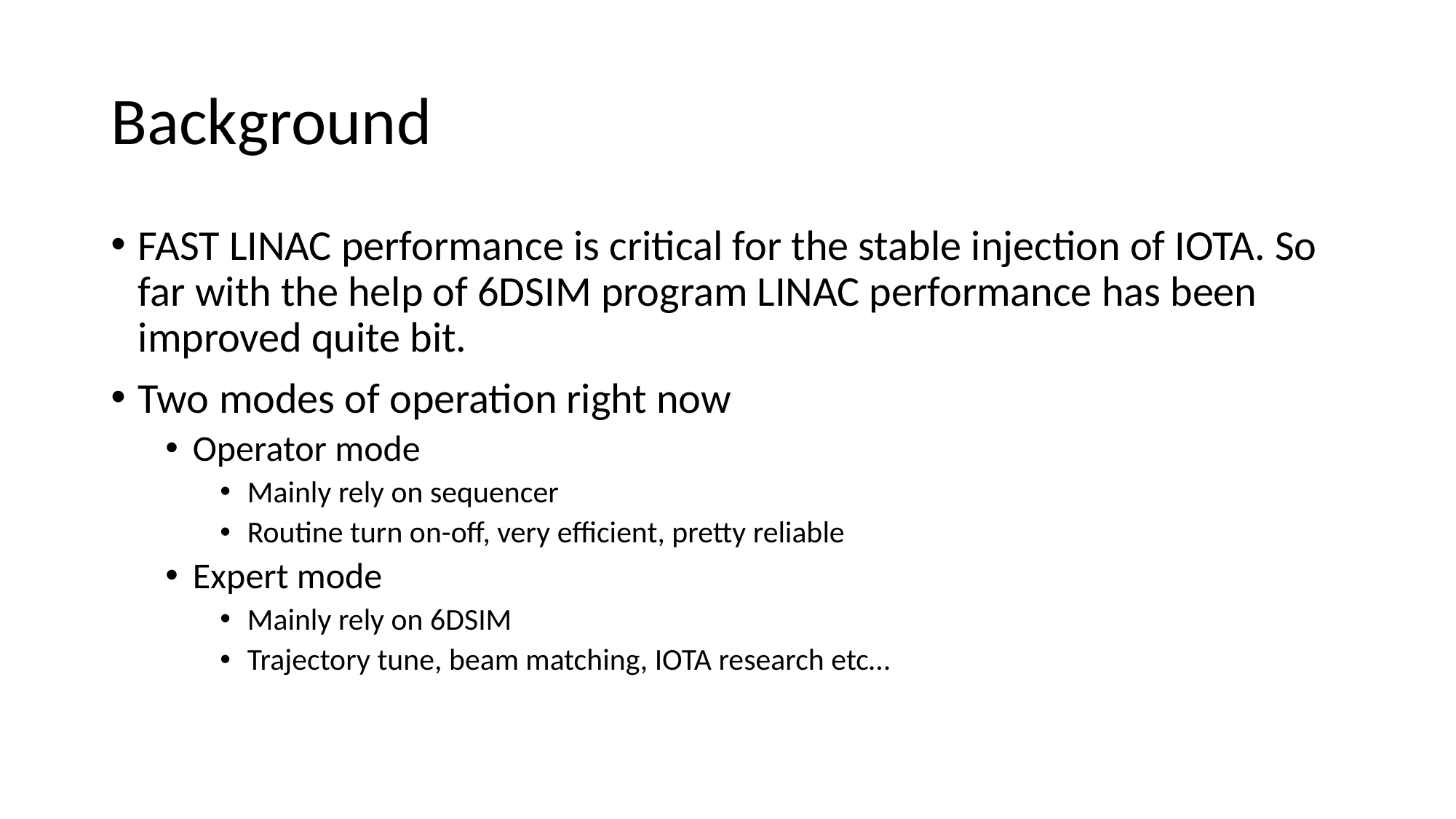

# Background
FAST LINAC performance is critical for the stable injection of IOTA. So far with the help of 6DSIM program LINAC performance has been improved quite bit.
Two modes of operation right now
Operator mode
Mainly rely on sequencer
Routine turn on-off, very efficient, pretty reliable
Expert mode
Mainly rely on 6DSIM
Trajectory tune, beam matching, IOTA research etc…